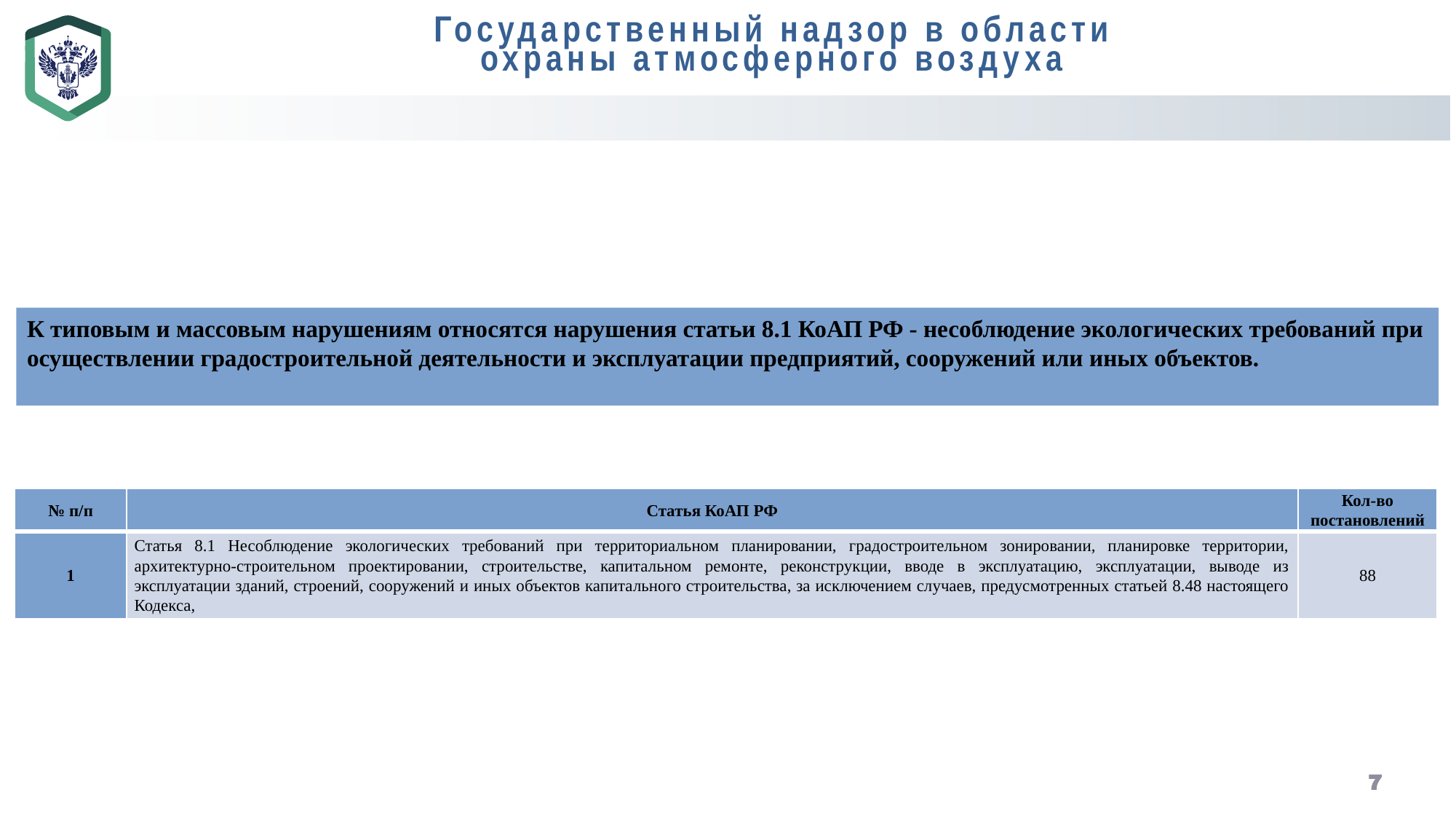

Государственный надзор в области
охраны атмосферного воздуха

К типовым и массовым нарушениям относятся нарушения статьи 8.1 КоАП РФ - несоблюдение экологических требований при осуществлении градостроительной деятельности и эксплуатации предприятий, сооружений или иных объектов.

| № п/п | Статья КоАП РФ | Кол-во постановлений |
| --- | --- | --- |
| 1 | Статья 8.1 Несоблюдение экологических требований при территориальном планировании, градостроительном зонировании, планировке территории, архитектурно-строительном проектировании, строительстве, капитальном ремонте, реконструкции, вводе в эксплуатацию, эксплуатации, выводе из эксплуатации зданий, строений, сооружений и иных объектов капитального строительства, за исключением случаев, предусмотренных статьей 8.48 настоящего Кодекса, | 88 |
7